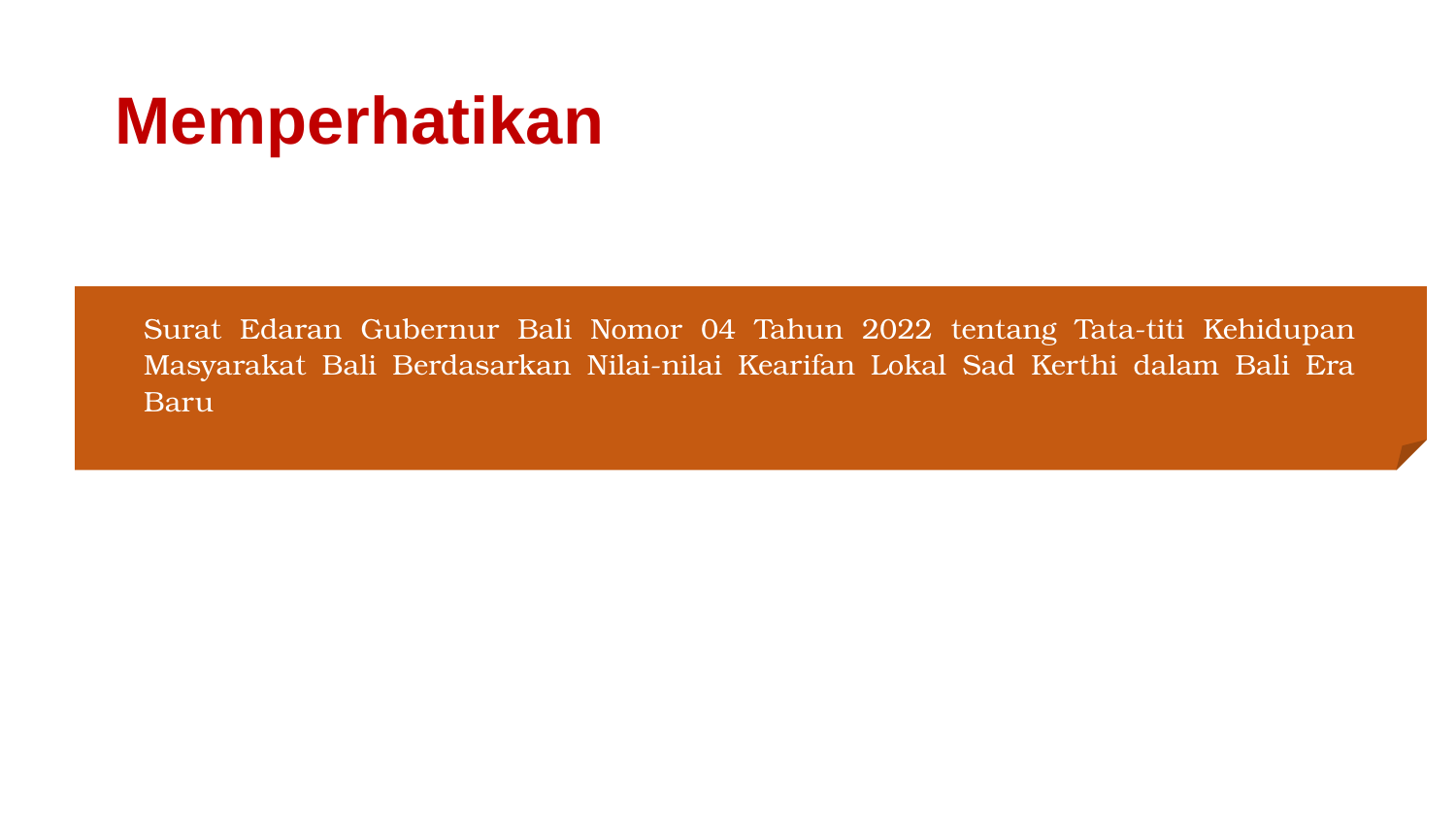

# Memperhatikan

	Surat Edaran Gubernur Bali Nomor 04 Tahun 2022 tentang Tata-titi Kehidupan Masyarakat Bali Berdasarkan Nilai-nilai Kearifan Lokal Sad Kerthi dalam Bali Era Baru